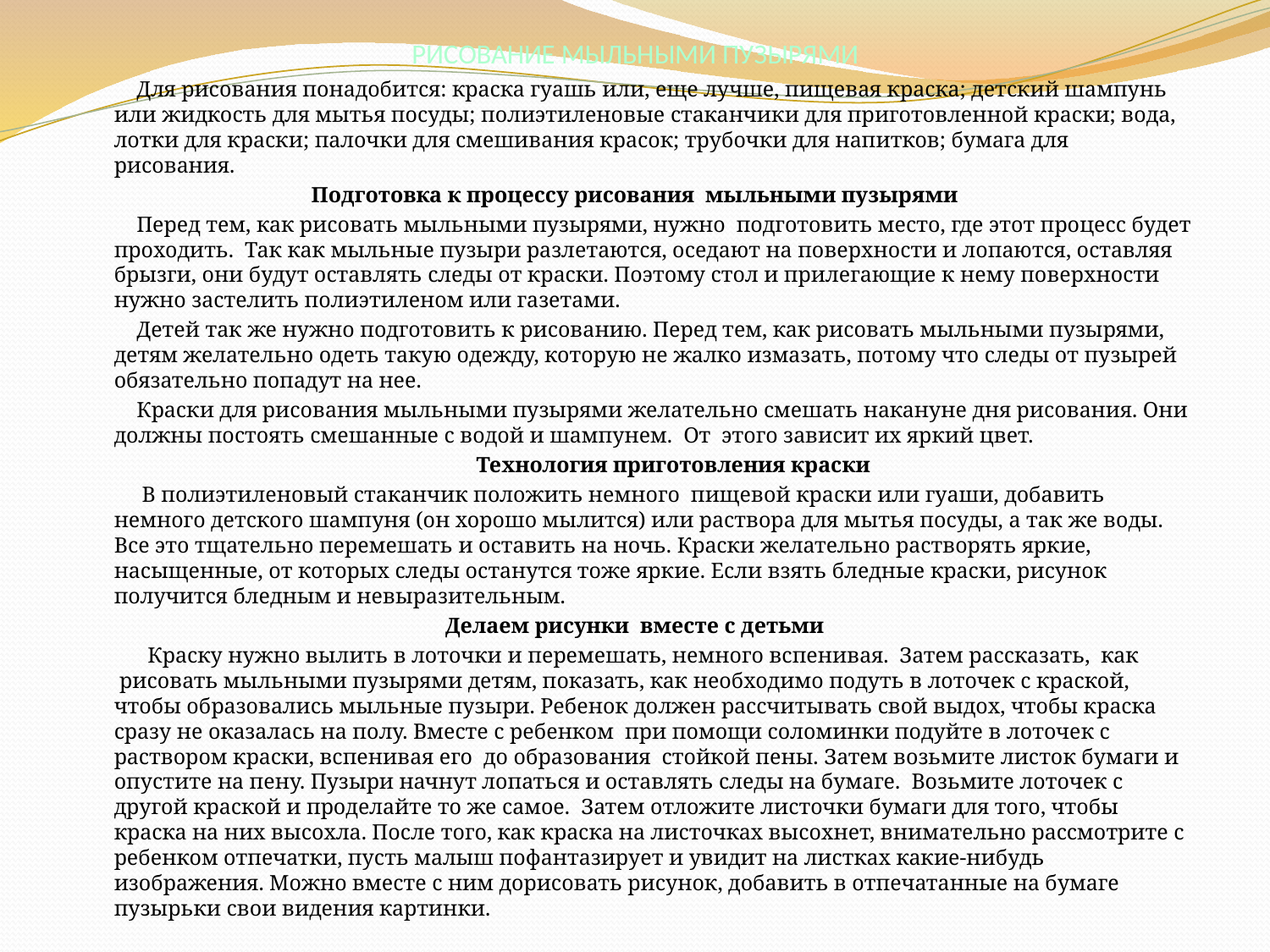

# РИСОВАНИЕ МЫЛЬНЫМИ ПУЗЫРЯМИ
           Для рисования понадобится: краска гуашь или, еще лучше, пищевая краска; детский шампунь или жидкость для мытья посуды; полиэтиленовые стаканчики для приготовленной краски; вода, лотки для краски; палочки для смешивания красок; трубочки для напитков; бумага для рисования.
Подготовка к процессу рисования  мыльными пузырями
           Перед тем, как рисовать мыльными пузырями, нужно  подготовить место, где этот процесс будет проходить.  Так как мыльные пузыри разлетаются, оседают на поверхности и лопаются, оставляя брызги, они будут оставлять следы от краски. Поэтому стол и прилегающие к нему поверхности нужно застелить полиэтиленом или газетами.
           Детей так же нужно подготовить к рисованию. Перед тем, как рисовать мыльными пузырями, детям желательно одеть такую одежду, которую не жалко измазать, потому что следы от пузырей обязательно попадут на нее.
           Краски для рисования мыльными пузырями желательно смешать накануне дня рисования. Они должны постоять смешанные с водой и шампунем.  От  этого зависит их яркий цвет.
              Технология приготовления краски
            В полиэтиленовый стаканчик положить немного  пищевой краски или гуаши, добавить немного детского шампуня (он хорошо мылится) или раствора для мытья посуды, а так же воды. Все это тщательно перемешать и оставить на ночь. Краски желательно растворять яркие, насыщенные, от которых следы останутся тоже яркие. Если взять бледные краски, рисунок получится бледным и невыразительным.
Делаем рисунки  вместе с детьми
             Краску нужно вылить в лоточки и перемешать, немного вспенивая.  Затем рассказать,  как  рисовать мыльными пузырями детям, показать, как необходимо подуть в лоточек с краской, чтобы образовались мыльные пузыри. Ребенок должен рассчитывать свой выдох, чтобы краска сразу не оказалась на полу. Вместе с ребенком  при помощи соломинки подуйте в лоточек с раствором краски, вспенивая его  до образования  стойкой пены. Затем возьмите листок бумаги и опустите на пену. Пузыри начнут лопаться и оставлять следы на бумаге.  Возьмите лоточек с другой краской и проделайте то же самое.  Затем отложите листочки бумаги для того, чтобы краска на них высохла. После того, как краска на листочках высохнет, внимательно рассмотрите с ребенком отпечатки, пусть малыш пофантазирует и увидит на листках какие-нибудь изображения. Можно вместе с ним дорисовать рисунок, добавить в отпечатанные на бумаге пузырьки свои видения картинки.